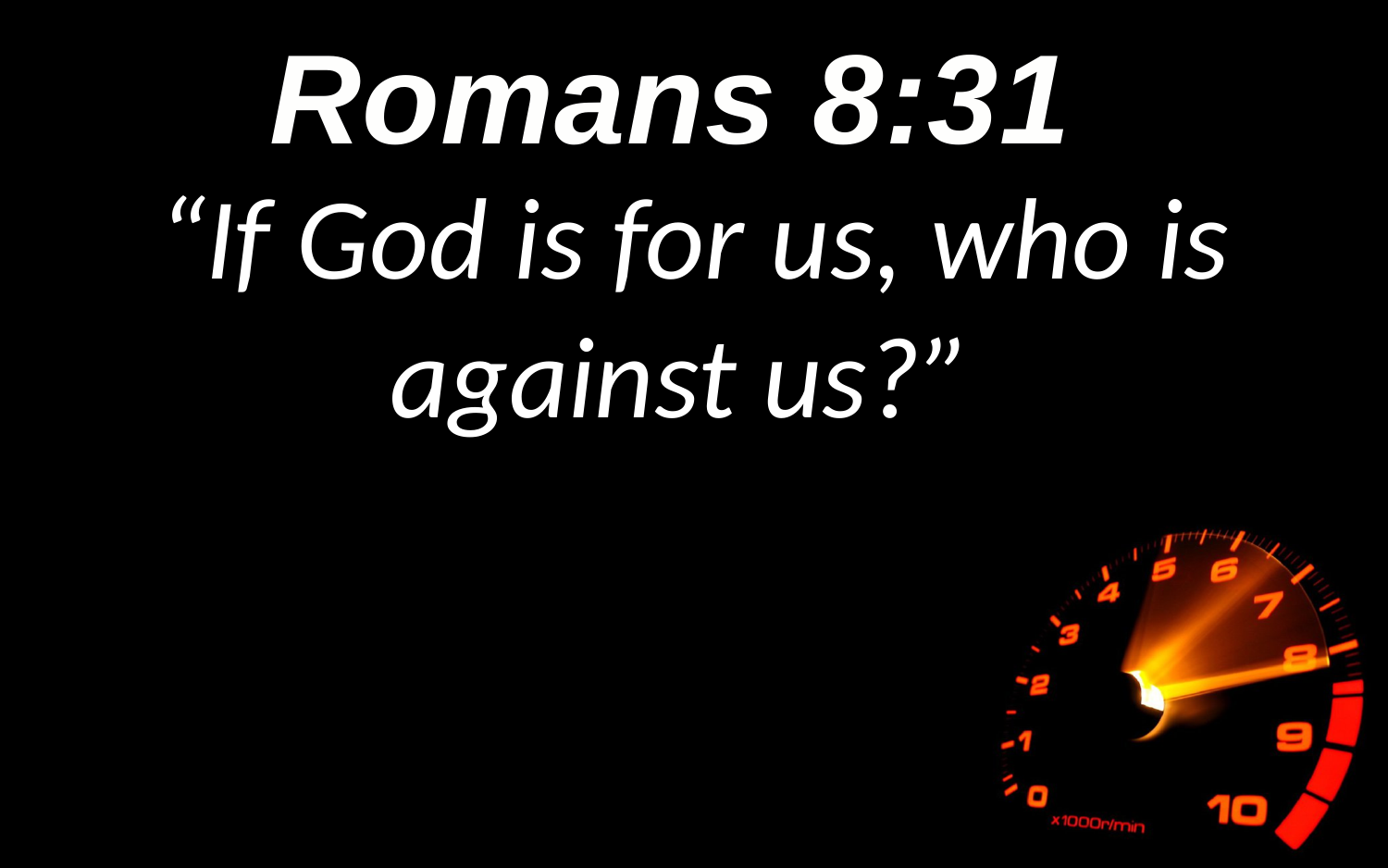

Romans 8:31
“If God is for us, who is against us?”